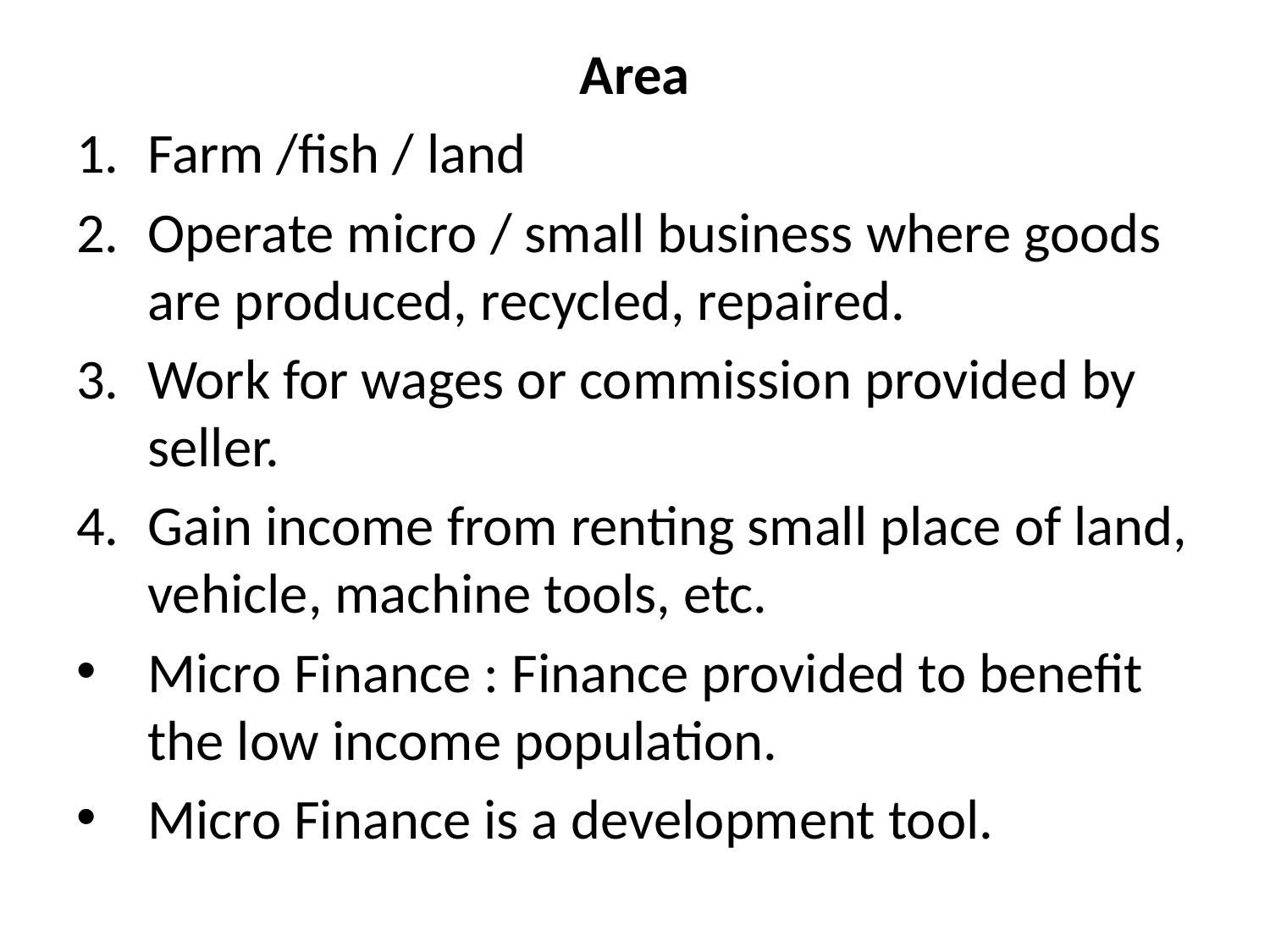

Area
Farm /fish / land
Operate micro / small business where goods are produced, recycled, repaired.
Work for wages or commission provided by seller.
Gain income from renting small place of land, vehicle, machine tools, etc.
Micro Finance : Finance provided to benefit the low income population.
Micro Finance is a development tool.
#